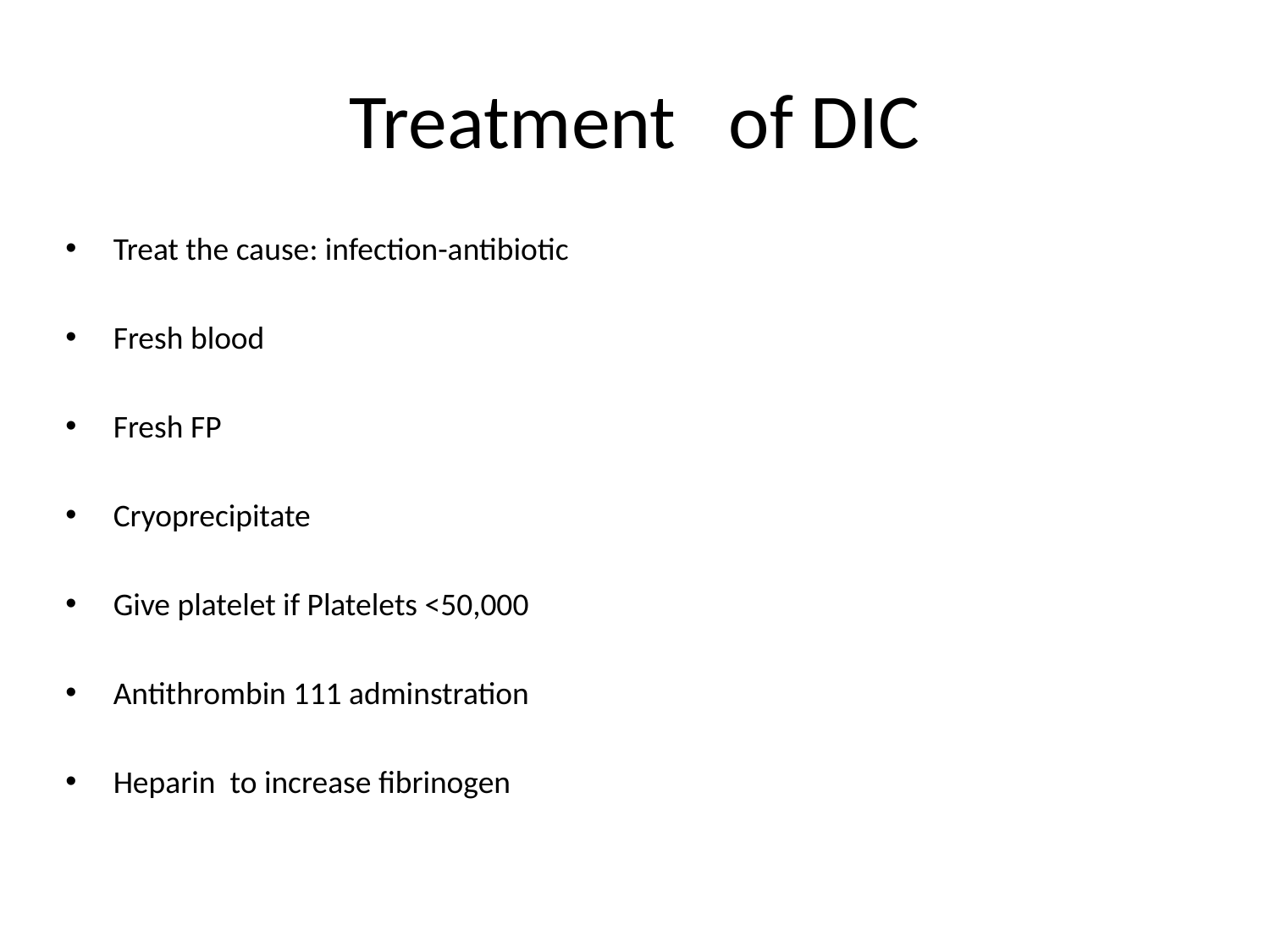

# Treatment   of DIC
Treat the cause: infection-antibiotic

Fresh blood

Fresh FP

Cryoprecipitate

Give platelet if Platelets <50,000

Antithrombin 111 adminstration

Heparin  to increase fibrinogen